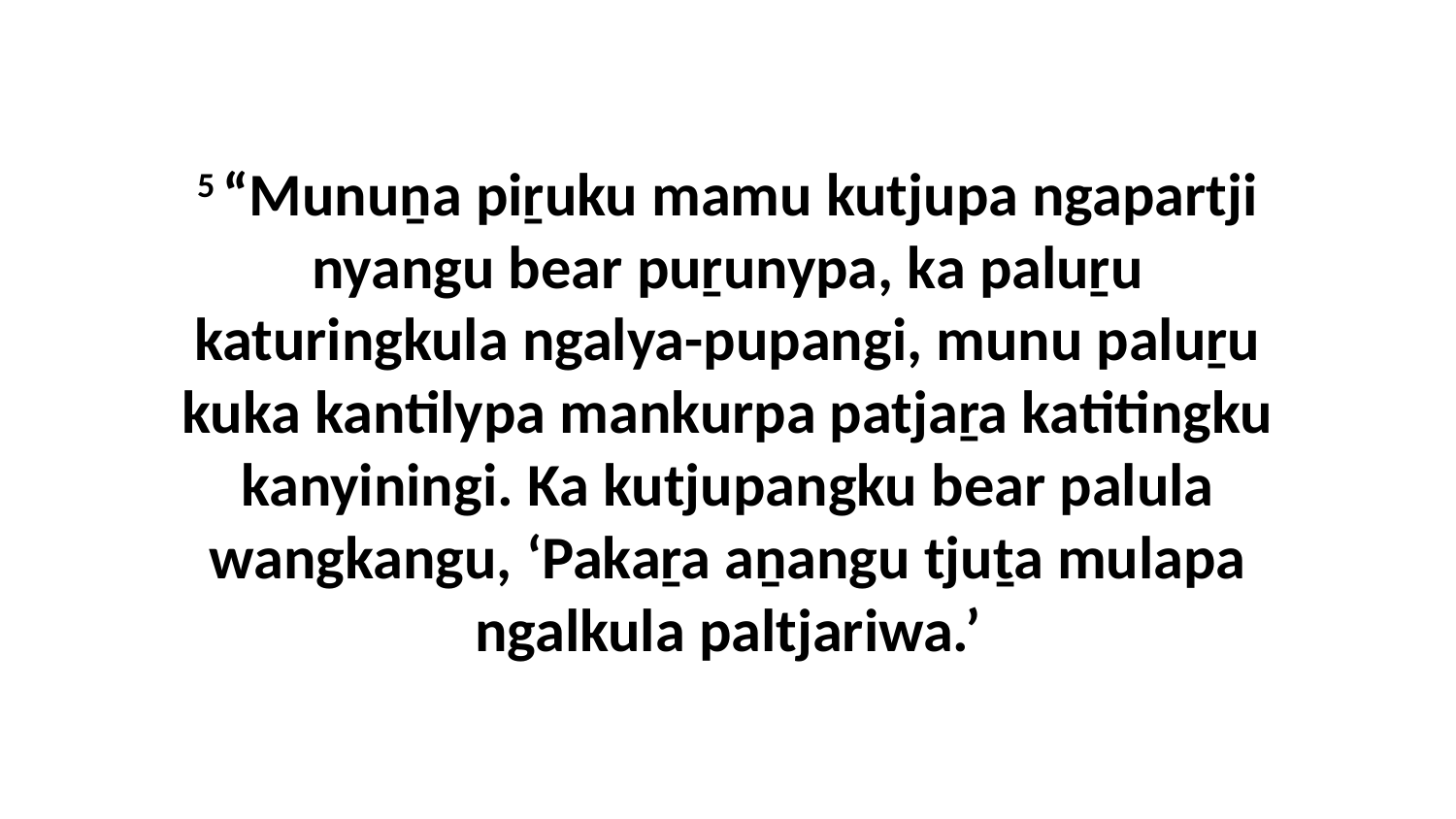

5 “Munuṉa piṟuku mamu kutjupa ngapartji nyangu bear puṟunypa, ka paluṟu katuringkula ngalya-pupangi, munu paluṟu kuka kantilypa mankurpa patjaṟa katitingku kanyiningi. Ka kutjupangku bear palula wangkangu, ‘Pakaṟa aṉangu tjuṯa mulapa ngalkula paltjariwa.’